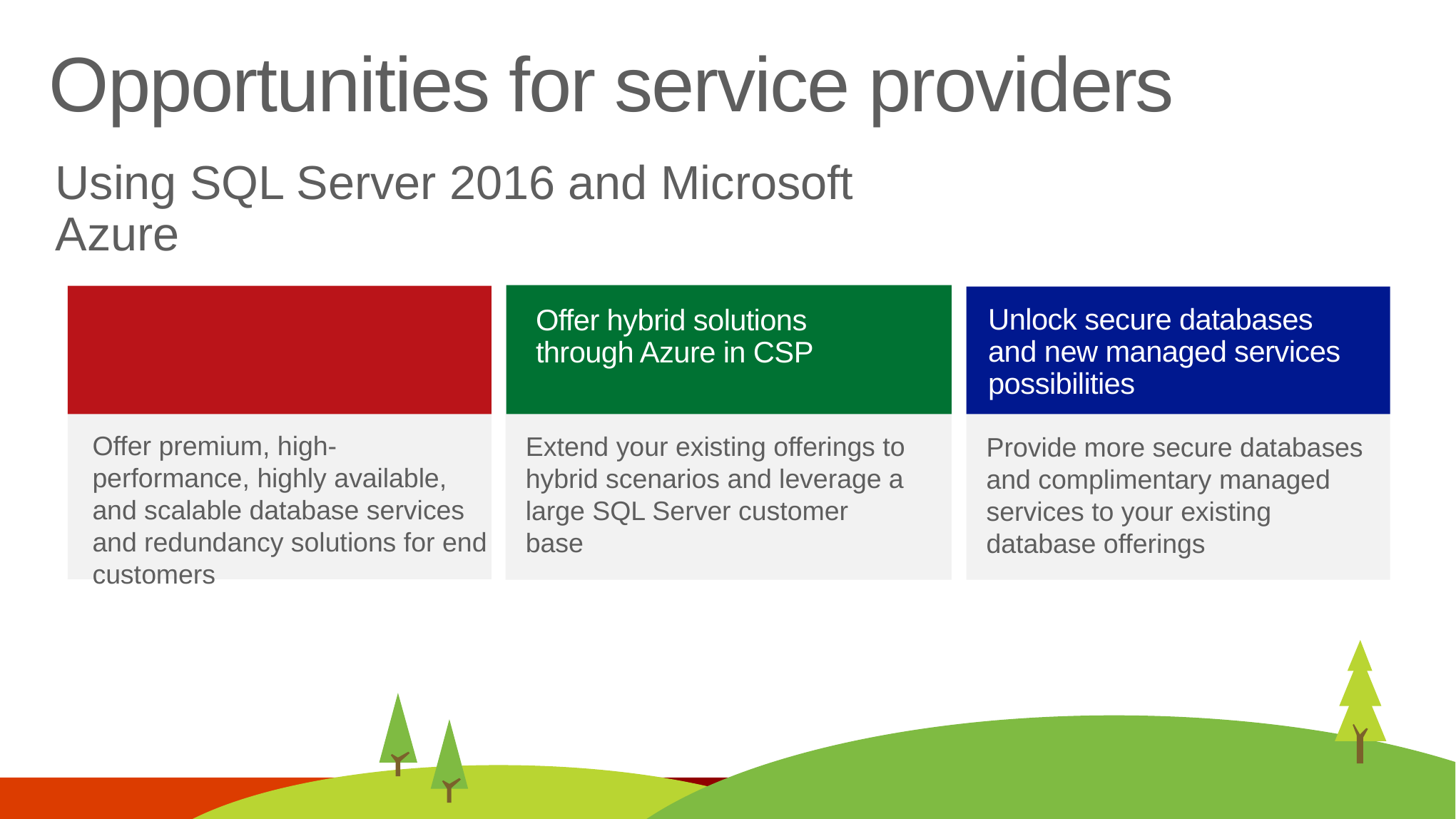

# Opportunities for service providers
Using SQL Server 2016 and Microsoft Azure

Unlock secure databases and new managed services possibilities
Offer hybrid solutions through Azure in CSP
Enhance performance in your SQL offerings

Offer premium, high-performance, highly available, and scalable database services and redundancy solutions for end customers
Extend your existing offerings to hybrid scenarios and leverage a large SQL Server customer base
Provide more secure databases and complimentary managed services to your existing database offerings